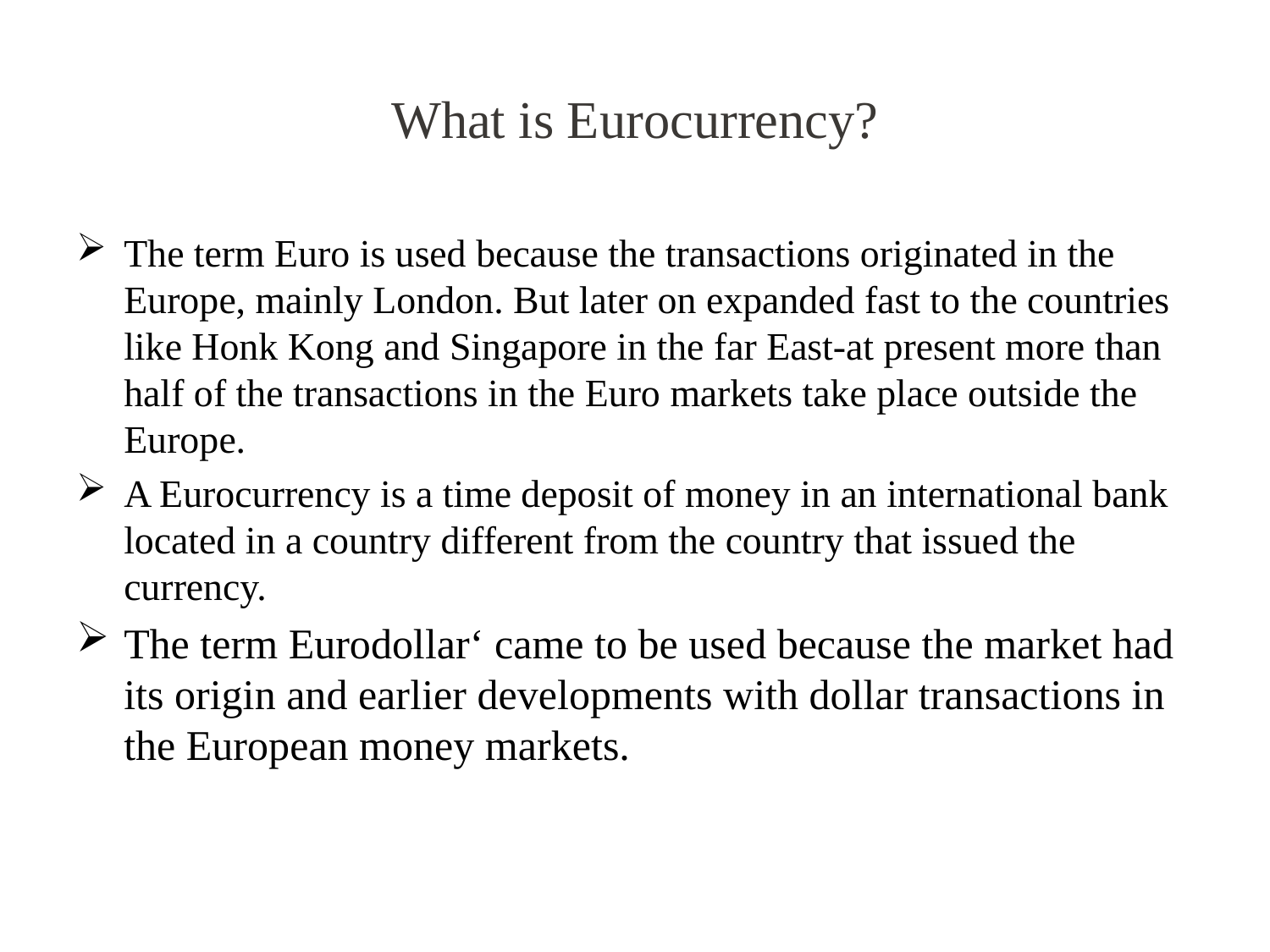

# What is Eurocurrency?
The term Euro is used because the transactions originated in the Europe, mainly London. But later on expanded fast to the countries like Honk Kong and Singapore in the far East-at present more than half of the transactions in the Euro markets take place outside the Europe.
A Eurocurrency is a time deposit of money in an international bank located in a country different from the country that issued the currency.
The term Eurodollar‘ came to be used because the market had its origin and earlier developments with dollar transactions in the European money markets.